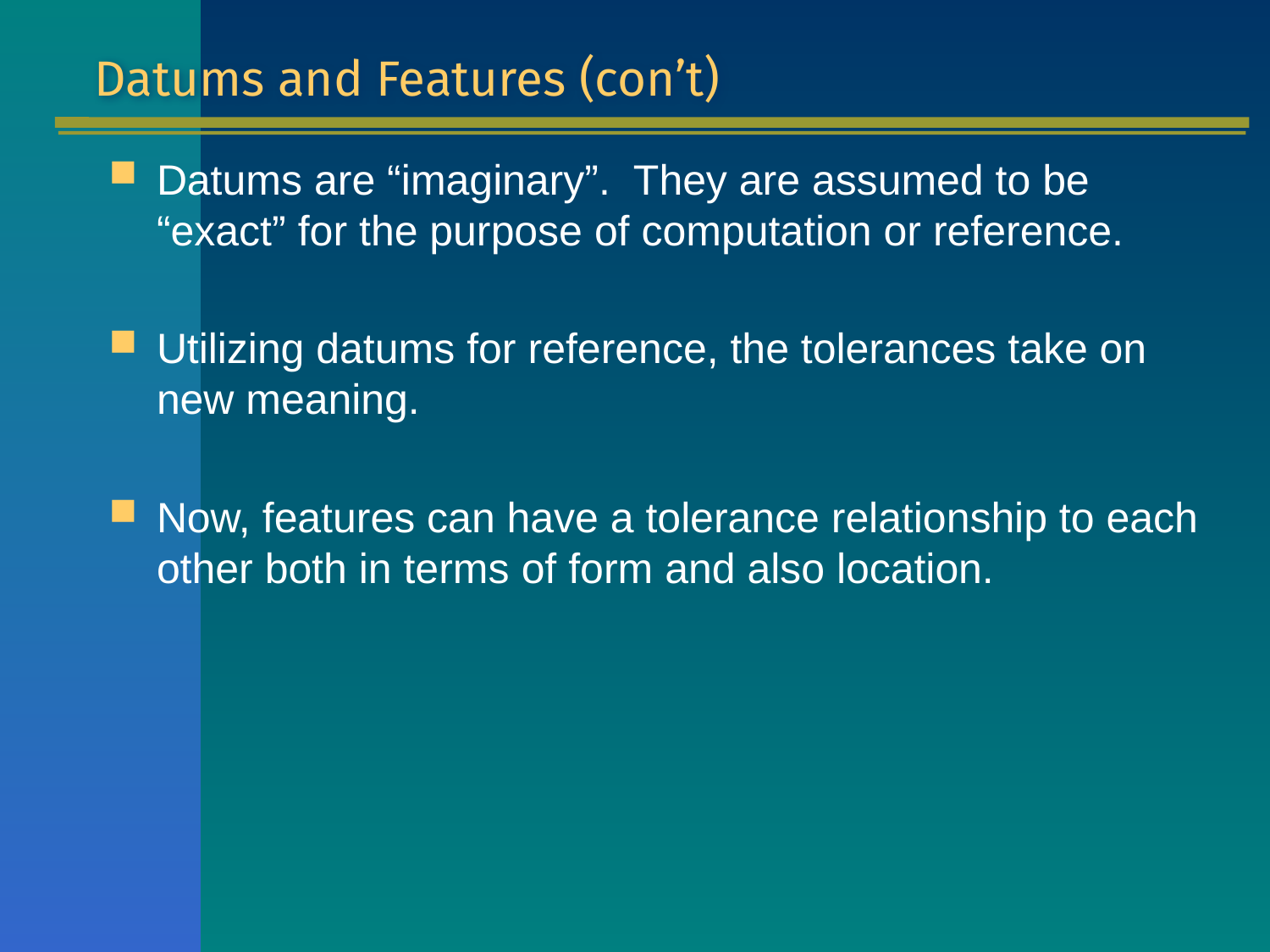

# Datums and Features (con’t)
Datums are “imaginary”.  They are assumed to be “exact” for the purpose of computation or reference.

Utilizing datums for reference, the tolerances take on new meaning.

Now, features can have a tolerance relationship to each other both in terms of form and also location.